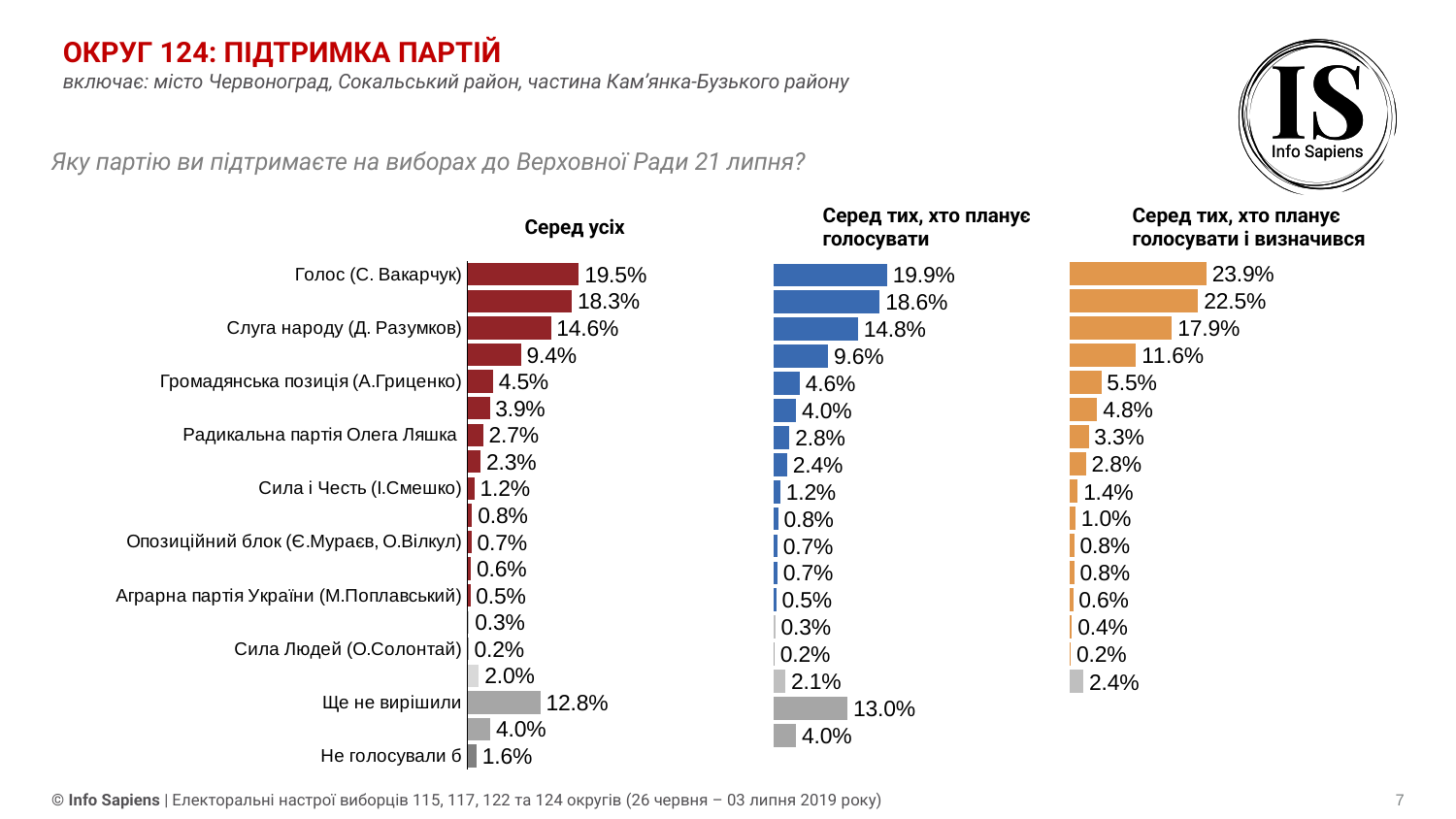

ОКРУГ 124: ПІДТРИМКА ПАРТІЙ
включає: місто Червоноград, Сокальський район, частина Кам’янка-Бузького району
Яку партію ви підтримаєте на виборах до Верховної Ради 21 липня?
| Серед усіх | Серед тих, хто планує голосувати | Серед тих, хто планує голосувати і визначився |
| --- | --- | --- |

### Chart

| Category | Column 1 |
|---|---|
| Голос (Святослав Вакарчук, Юлія Клименко, Кіра Рудик) | 0.239 |
| Європейська Солідарність (Петро Порошенко, Андрій Парубій, Ірина Геращенко, Мустафа Джемілєв) | 0.225 |
| Слуга Народу (Дмитро Разумков, Руслан Стефанчук, Ірина Венедіктова) | 0.179 |
| Всеукраїнське об’єднання "Батьківщина" (Юлія Тимошенко, Сергій Тарута, Валентин Наливайченко) | 0.116 |
| Громадянська позиція (Анатолій Гриценко, Дмитро Добродомов, Микола Томенко) | 0.055 |
| Всеукраїнське об’єднання "Свобода" (Олег Тягнибок, Андрій Білецький, Дмитро Ярош) | 0.048 |
| Радикальна партія Олега Ляшка (Олег Ляшко, Віктор Галасюк, Андрій Лозовий) | 0.033 |
| Об’єднання "Самопоміч" (Андрій Садовий, Ольга Квасніцька, Олександра Дрік, Оксана Сироїд) | 0.028 |
| Сила і Честь (Ігор Смешко, Олена Сотник, Рефат Чубаров) | 0.014 |
| Українська стратегія Гройсмана (Володимир Гройсман, Лілія Гриневич, Олександр Саєнко, Євген Нищук) | 0.01 |
| Опозиційний блок (Євгеній Мураєв, Олександр Вілкул, Геннадій Кернес, Геннадій Труханов) | 0.008 |
| Опозиційна платформа — За життя (Юрій Бойко, Вадим Рабінович, Віктор Медведчук) | 0.008 |
| Аграрна партія України (Михайло Поплавський, Ліля Бортич, Денис Марчук) | 0.006 |
| Партія Шарія (Анатолій Шарій, Ольга Бондаренко, Антоніна Бєлоглазова) | 0.004 |
| Сила Людей (Олександр Солонтай, Світлана Сова, Остап Єднак) | 0.002 |
| Зіпсували би бюлетень\Лишили б бюлетень пустим | 0.024 |
| Ще не вирішили | None |
| Не знаю\Відмова | None |
| Не голосували б | None |

### Chart

| Category | Column 1 |
|---|---|
| Голос (С. Вакарчук) | 0.195 |
| Європейська Солідарність (П. Порошенко) | 0.183 |
| Слуга народу (Д. Разумков) | 0.146 |
| Батьківщина (Ю.Тимошенко) | 0.094 |
| Громадянська позиція (А.Гриценко) | 0.045 |
| Свобода (О. Тягнибок, А. Білецький, Д. Ярош) | 0.039 |
| Радикальна партія Олега Ляшка  | 0.027 |
| Самопоміч (А.Садовий) | 0.023 |
| Сила і Честь (І.Смешко) | 0.012 |
| Українська стратегія Гройсмана  | 0.008 |
| Опозиційний блок (Є.Мураєв, О.Вілкул) | 0.007 |
| Опозиційна платформа-За життя (Ю.Бойко, В.Рабінович) | 0.006 |
| Аграрна партія України (М.Поплавський) | 0.005 |
| Партія Шарія  | 0.003 |
| Сила Людей (О.Солонтай) | 0.002 |
| Зіпсували би бюлетень\Лишили б бюлетень пустим | 0.02 |
| Ще не вирішили | 0.128 |
| Не знаю\Відмова | 0.04 |
| Не голосували б | 0.016 |

### Chart

| Category | Column 1 |
|---|---|
| Голос (Святослав Вакарчук, Юлія Клименко, Кіра Рудик) | 0.199 |
| Європейська Солідарність (Петро Порошенко, Андрій Парубій, Ірина Геращенко, Мустафа Джемілєв) | 0.186 |
| Слуга Народу (Дмитро Разумков, Руслан Стефанчук, Ірина Венедіктова) | 0.148 |
| Всеукраїнське об’єднання "Батьківщина" (Юлія Тимошенко, Сергій Тарута, Валентин Наливайченко) | 0.096 |
| Громадянська позиція (Анатолій Гриценко, Дмитро Добродомов, Микола Томенко) | 0.046 |
| Всеукраїнське об’єднання "Свобода" (Олег Тягнибок, Андрій Білецький, Дмитро Ярош) | 0.04 |
| Радикальна партія Олега Ляшка (Олег Ляшко, Віктор Галасюк, Андрій Лозовий) | 0.028 |
| Об’єднання "Самопоміч" (Андрій Садовий, Ольга Квасніцька, Олександра Дрік, Оксана Сироїд) | 0.024 |
| Сила і Честь (Ігор Смешко, Олена Сотник, Рефат Чубаров) | 0.012 |
| Українська стратегія Гройсмана (Володимир Гройсман, Лілія Гриневич, Олександр Саєнко, Євген Нищук) | 0.008 |
| Опозиційний блок (Євгеній Мураєв, Олександр Вілкул, Геннадій Кернес, Геннадій Труханов) | 0.007 |
| Опозиційна платформа — За життя (Юрій Бойко, Вадим Рабінович, Віктор Медведчук) | 0.007 |
| Аграрна партія України (Михайло Поплавський, Ліля Бортич, Денис Марчук) | 0.005 |
| Партія Шарія (Анатолій Шарій, Ольга Бондаренко, Антоніна Бєлоглазова) | 0.003 |
| Сила Людей (Олександр Солонтай, Світлана Сова, Остап Єднак) | 0.002 |
| Зіпсували би бюлетень\Лишили б бюлетень пустим | 0.021 |
| Ще не вирішили | 0.13 |
| Не знаю\Відмова | 0.04 |
| Не голосували б | None |